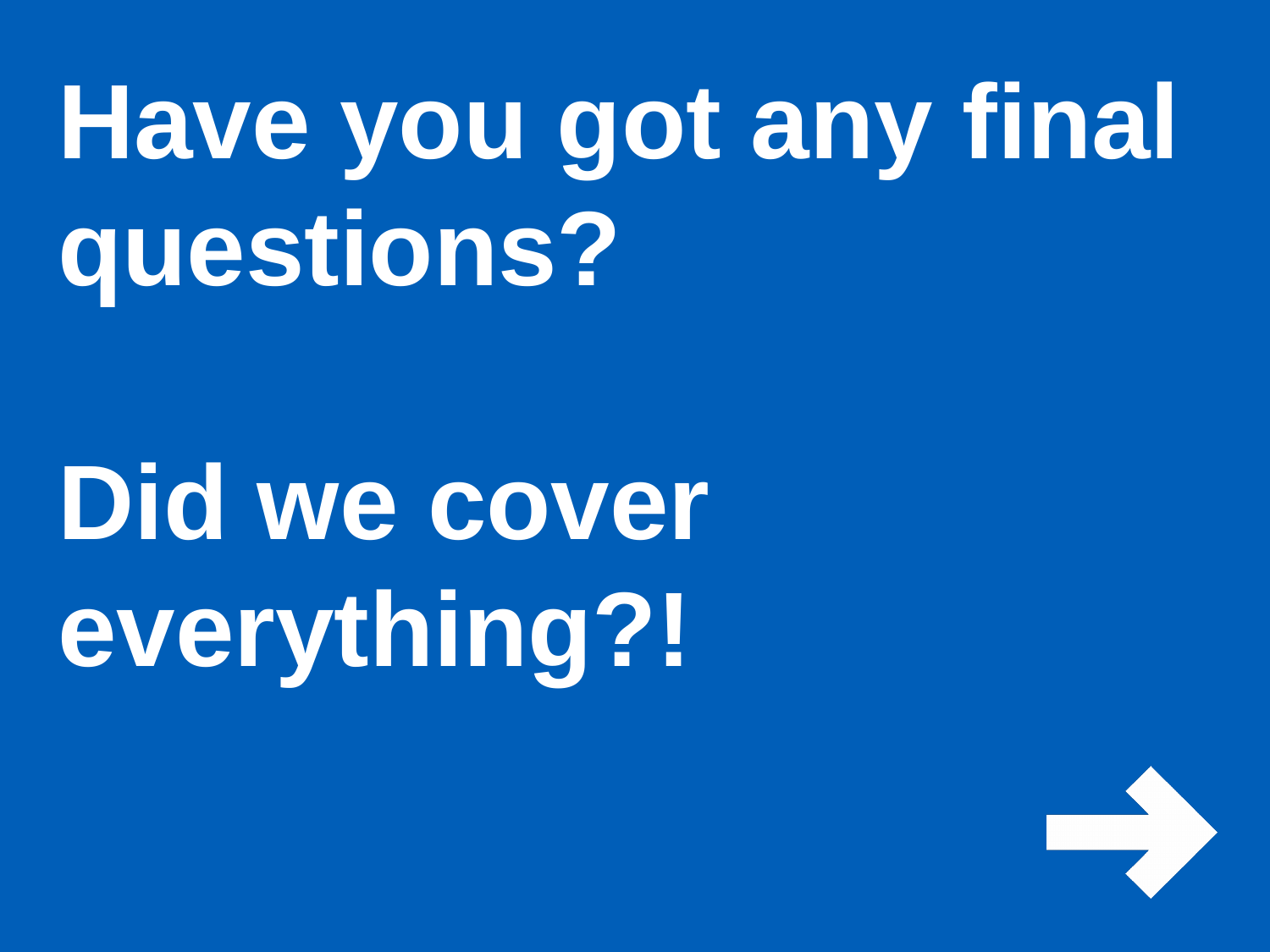

# Have you got any final questions? Did we cover everything?!